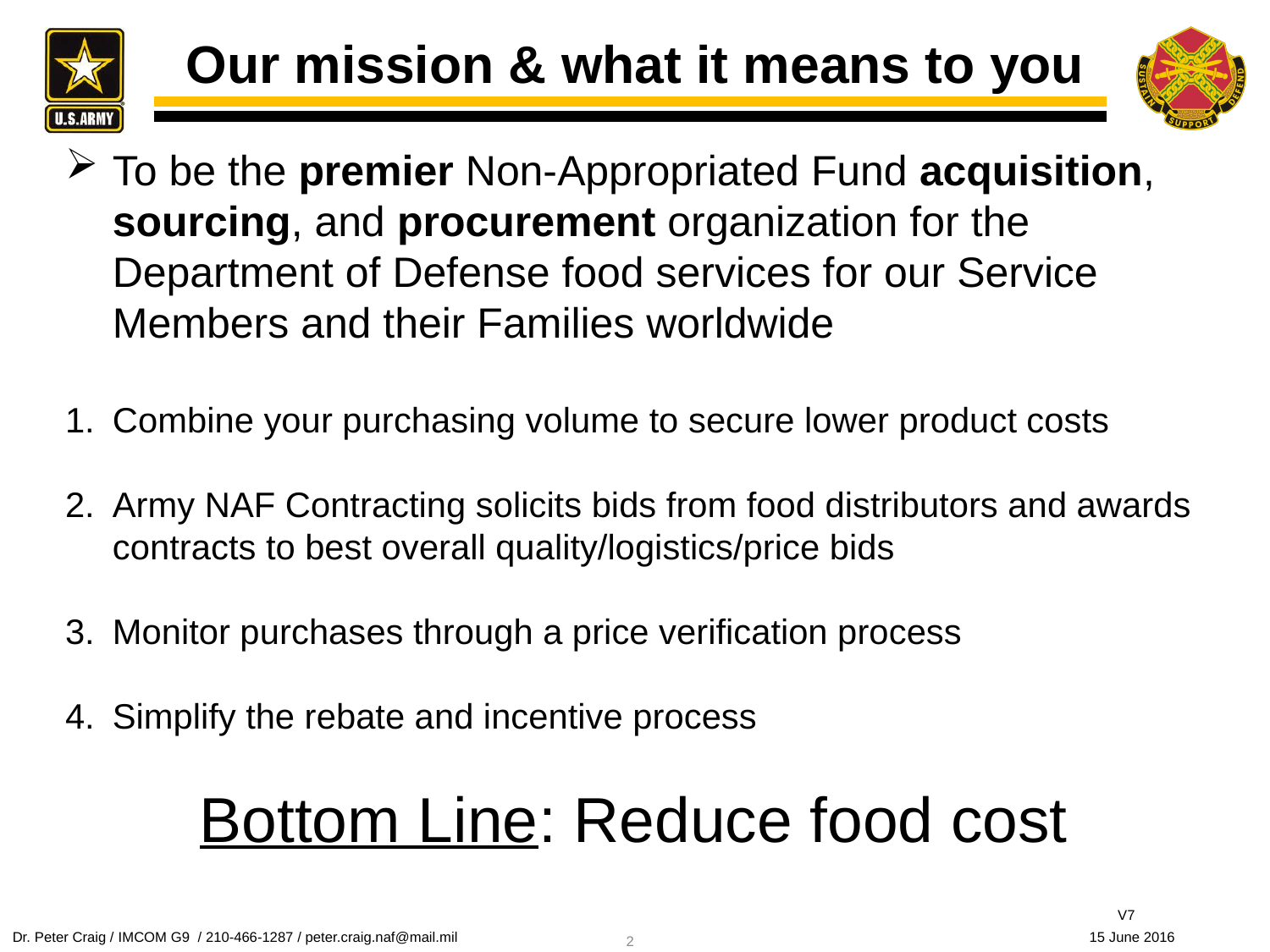

Our mission & what it means to you
To be the premier Non-Appropriated Fund acquisition, sourcing, and procurement organization for the Department of Defense food services for our Service Members and their Families worldwide

Combine your purchasing volume to secure lower product costs

Army NAF Contracting solicits bids from food distributors and awards contracts to best overall quality/logistics/price bids

Monitor purchases through a price verification process

Simplify the rebate and incentive process

Bottom Line: Reduce food cost